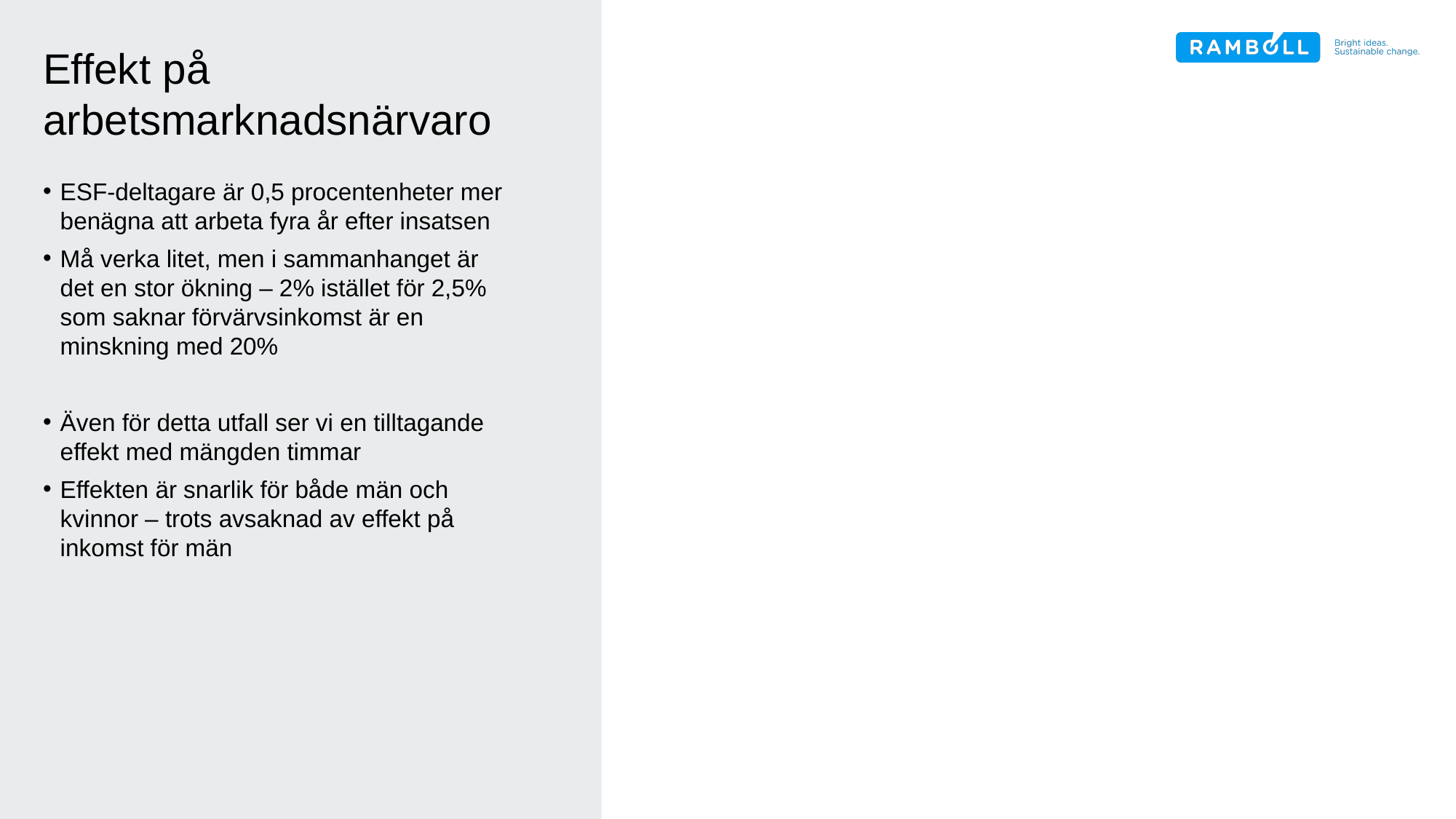

# Effekt på arbetsmarknadsnärvaro
ESF-deltagare är 0,5 procentenheter mer benägna att arbeta fyra år efter insatsen
Må verka litet, men i sammanhanget är det en stor ökning – 2% istället för 2,5% som saknar förvärvsinkomst är en minskning med 20%

Även för detta utfall ser vi en tilltagande effekt med mängden timmar
Effekten är snarlik för både män och kvinnor – trots avsaknad av effekt på inkomst för män